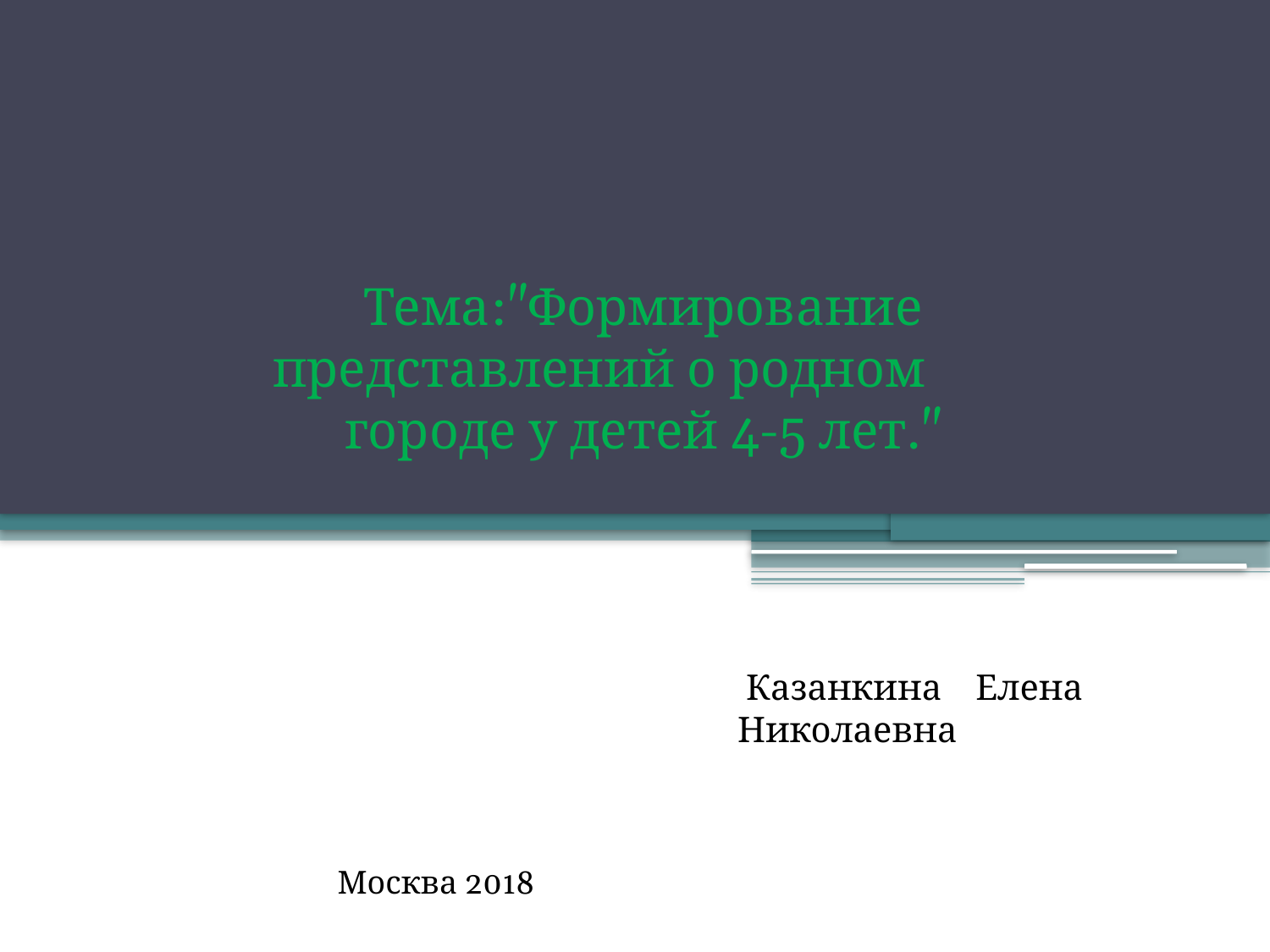

Тема:"Формирование представлений о родном        городе у детей 4-5 лет."

 Казанкина    Елена Николаевна
Москва 2018